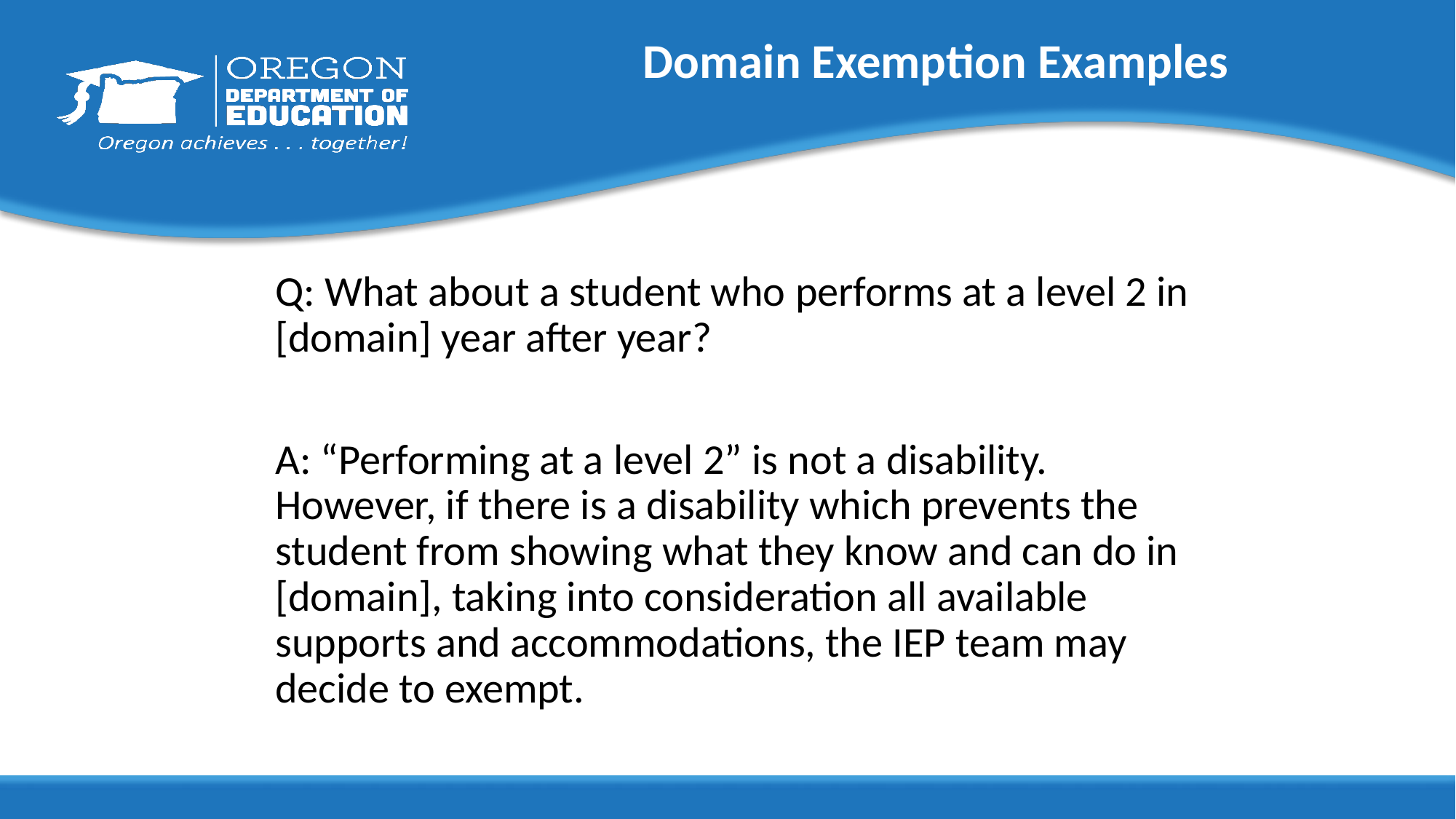

# Domain Exemption Examples
Q: What about a student who performs at a level 2 in [domain] year after year?

A: “Performing at a level 2” is not a disability. However, if there is a disability which prevents the student from showing what they know and can do in [domain], taking into consideration all available supports and accommodations, the IEP team may decide to exempt.